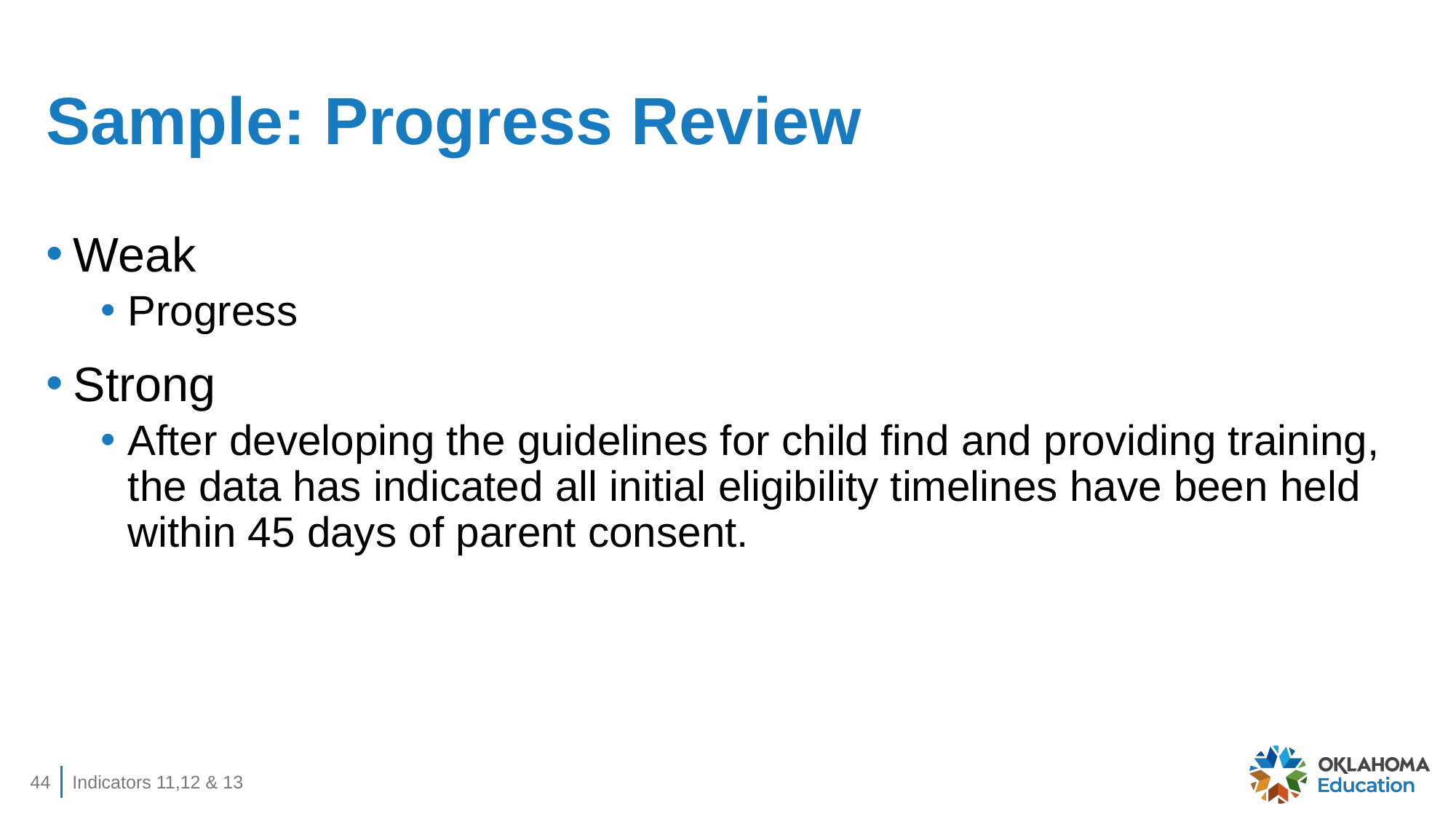

# Sample: Progress Review
Weak
Progress
Strong
After developing the guidelines for child find and providing training, the data has indicated all initial eligibility timelines have been held within 45 days of parent consent.
44
Indicators 11,12 & 13